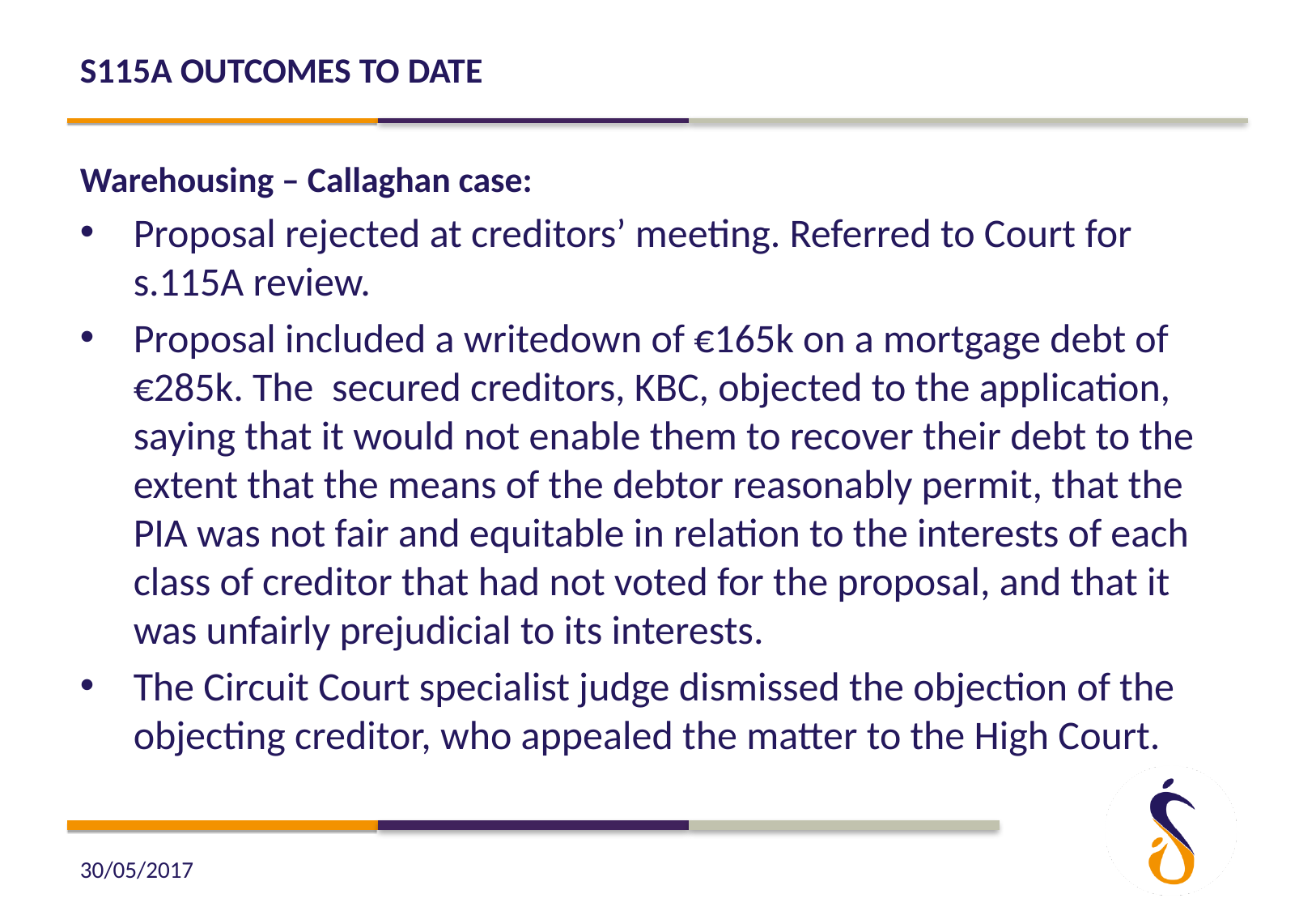

# S115A Outcomes to date
Warehousing – Callaghan case:
Proposal rejected at creditors’ meeting. Referred to Court for s.115A review.
Proposal included a writedown of €165k on a mortgage debt of €285k. The  secured creditors, KBC, objected to the application, saying that it would not enable them to recover their debt to the extent that the means of the debtor reasonably permit, that the PIA was not fair and equitable in relation to the interests of each class of creditor that had not voted for the proposal, and that it was unfairly prejudicial to its interests.
The Circuit Court specialist judge dismissed the objection of the objecting creditor, who appealed the matter to the High Court.

30/05/2017